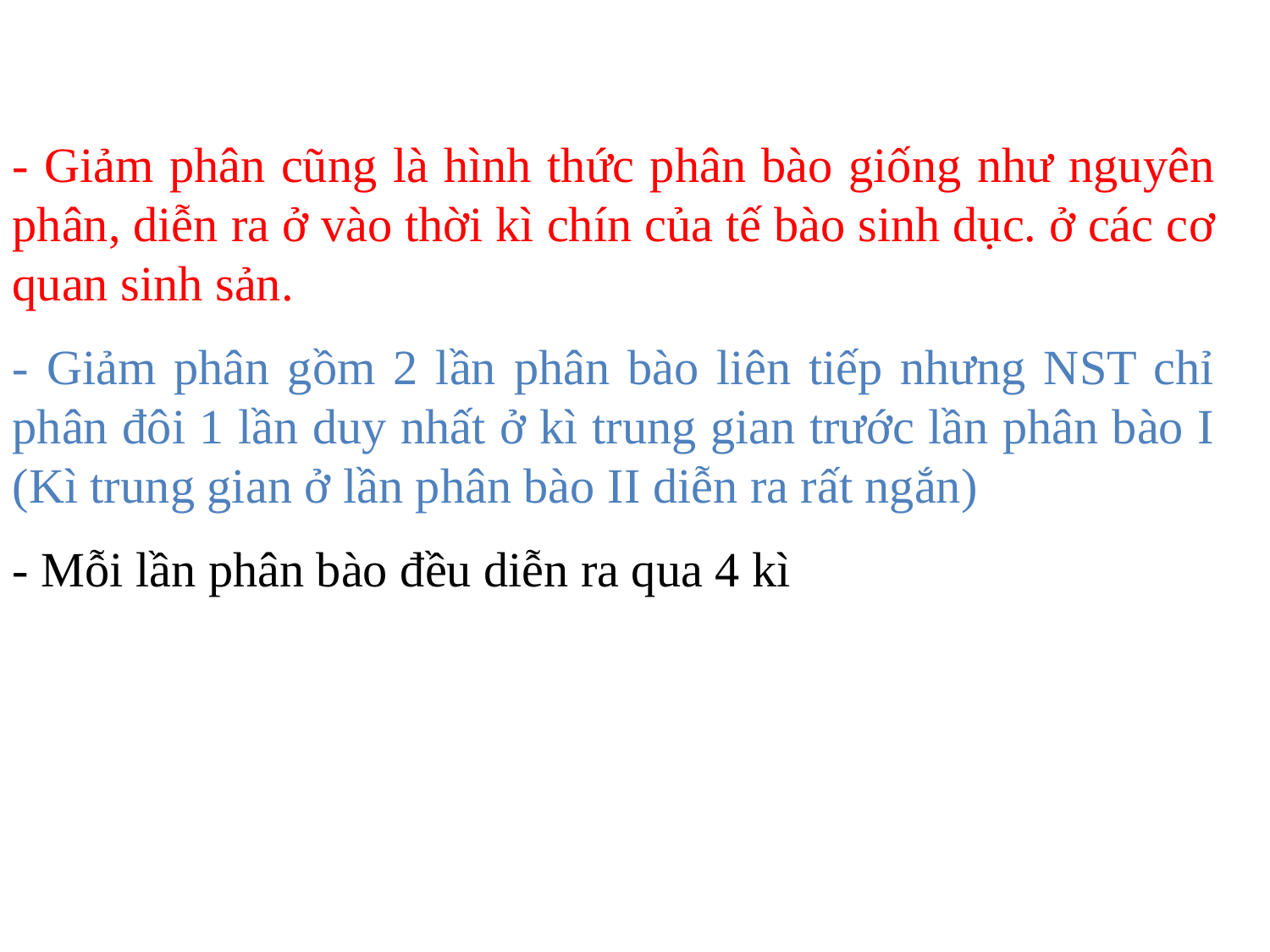

- Giảm phân cũng là hình thức phân bào giống như nguyên phân, diễn ra ở vào thời kì chín của tế bào sinh dục. ở các cơ quan sinh sản.
- Giảm phân gồm 2 lần phân bào liên tiếp nhưng NST chỉ phân đôi 1 lần duy nhất ở kì trung gian trước lần phân bào I (Kì trung gian ở lần phân bào II diễn ra rất ngắn)
- Mỗi lần phân bào đều diễn ra qua 4 kì